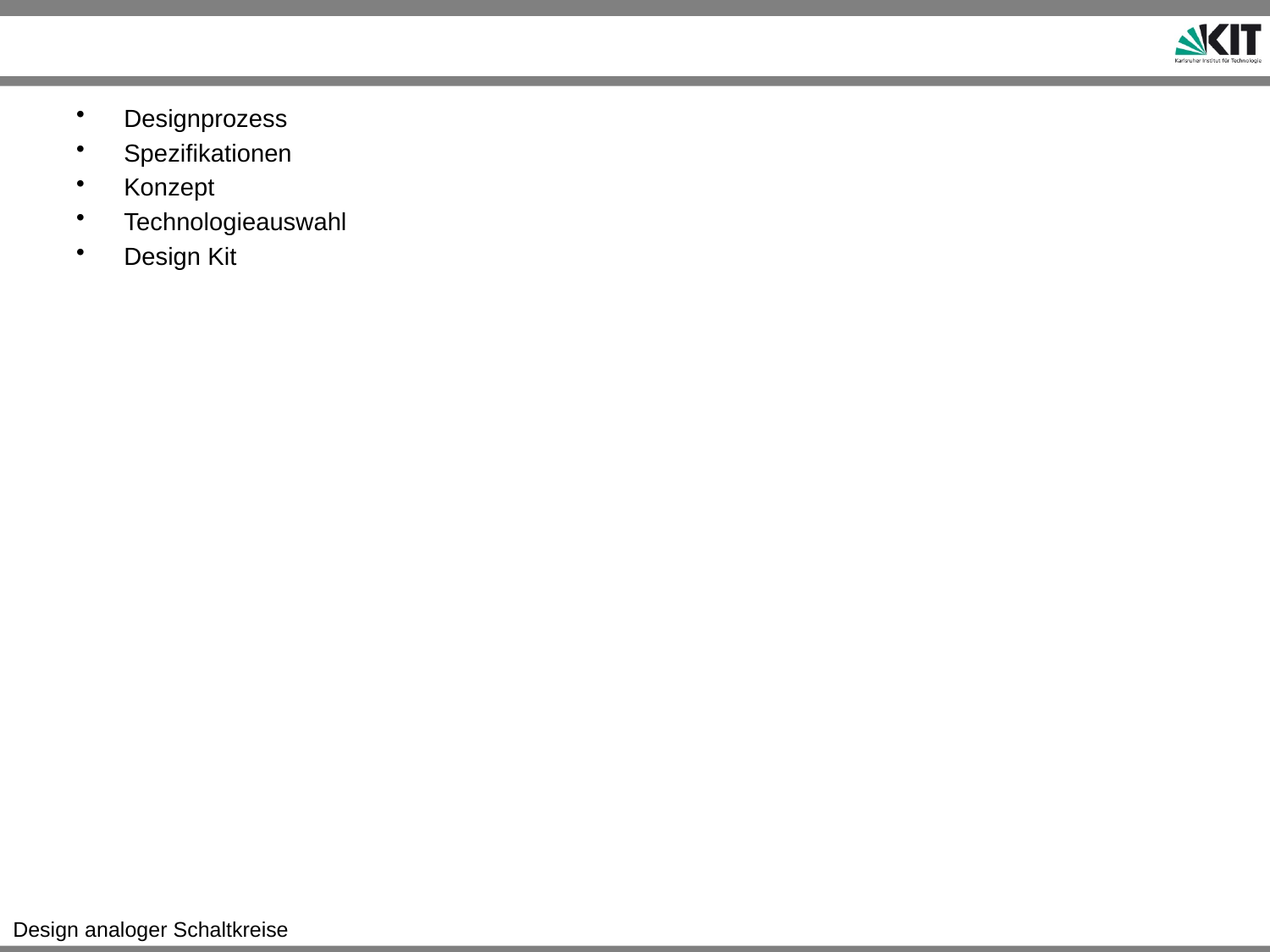

#
Designprozess
Spezifikationen
Konzept
Technologieauswahl
Design Kit